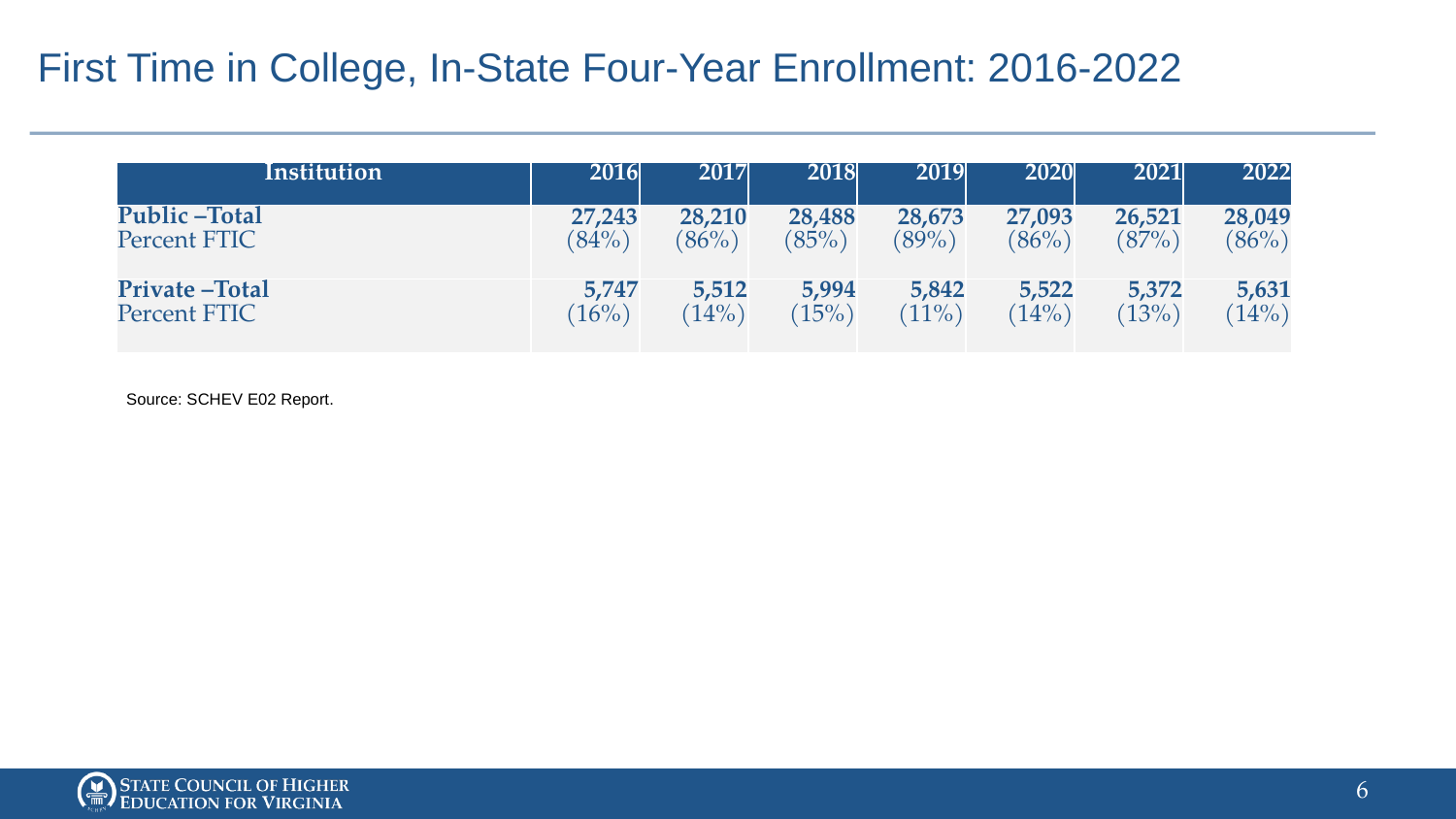

# First Time in College, In-State Four-Year Enrollment: 2016-2022
| Institution | 2016 | 2017 | 2018 | 2019 | 2020 | 2021 | 2022 |
| --- | --- | --- | --- | --- | --- | --- | --- |
| Public –Total Percent FTIC | 27,243 (84%) | 28,210 (86%) | 28,488 (85%) | 28,673 (89%) | 27,093 (86%) | 26,521 (87%) | 28,049 (86%) |
| Private –Total Percent FTIC | 5,747 (16%) | 5,512 (14%) | 5,994 (15%) | 5,842 (11%) | 5,522 (14%) | 5,372 (13%) | 5,631 (14%) |
Source: SCHEV E02 Report.

6